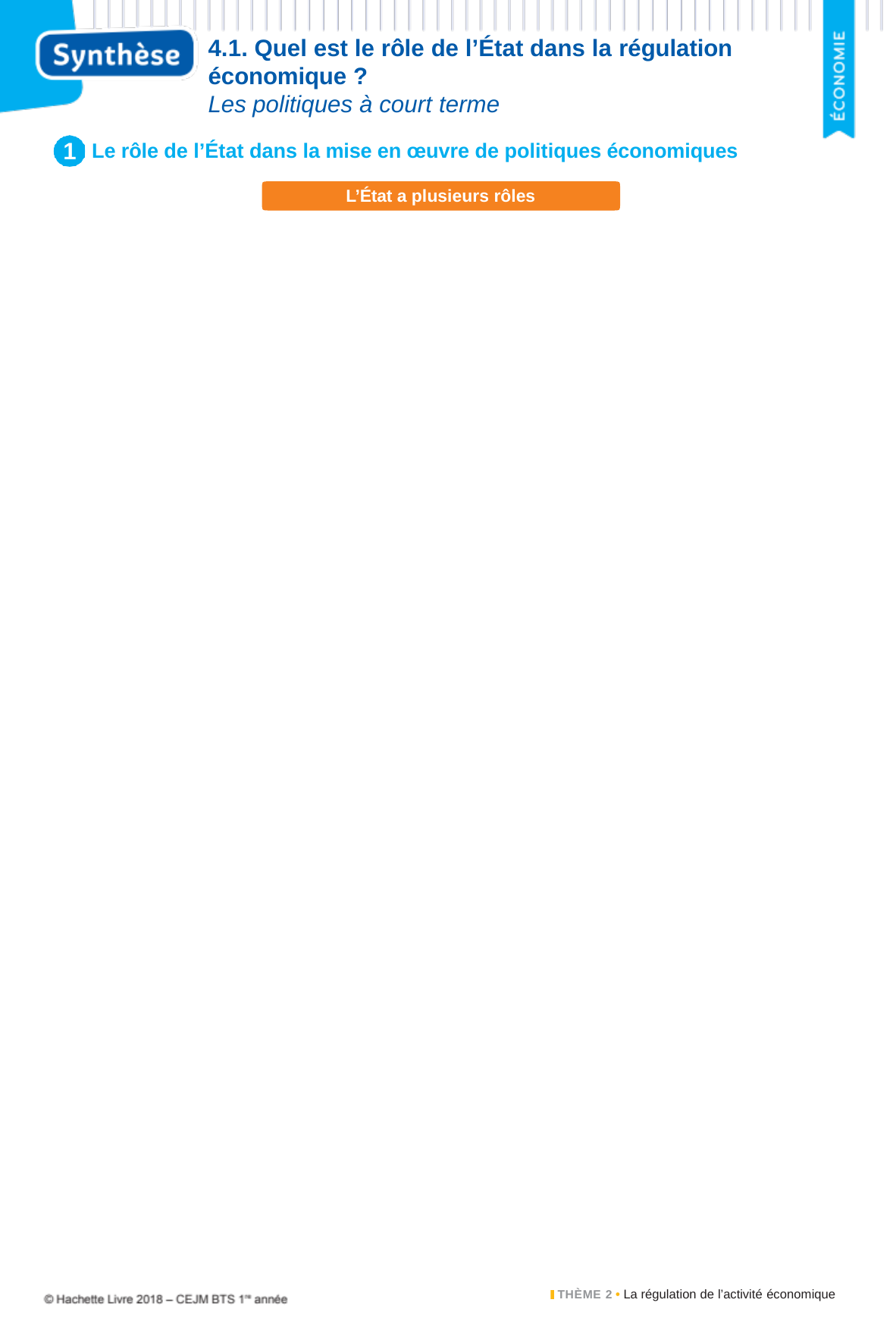

4.1. Quel est le rôle de l’État dans la régulation économique ?
Les politiques à court terme
1

Le rôle de l’État dans la mise en œuvre de politiques économiques

L’État a plusieurs rôles
THÈME 2 • La régulation de l’activité économique